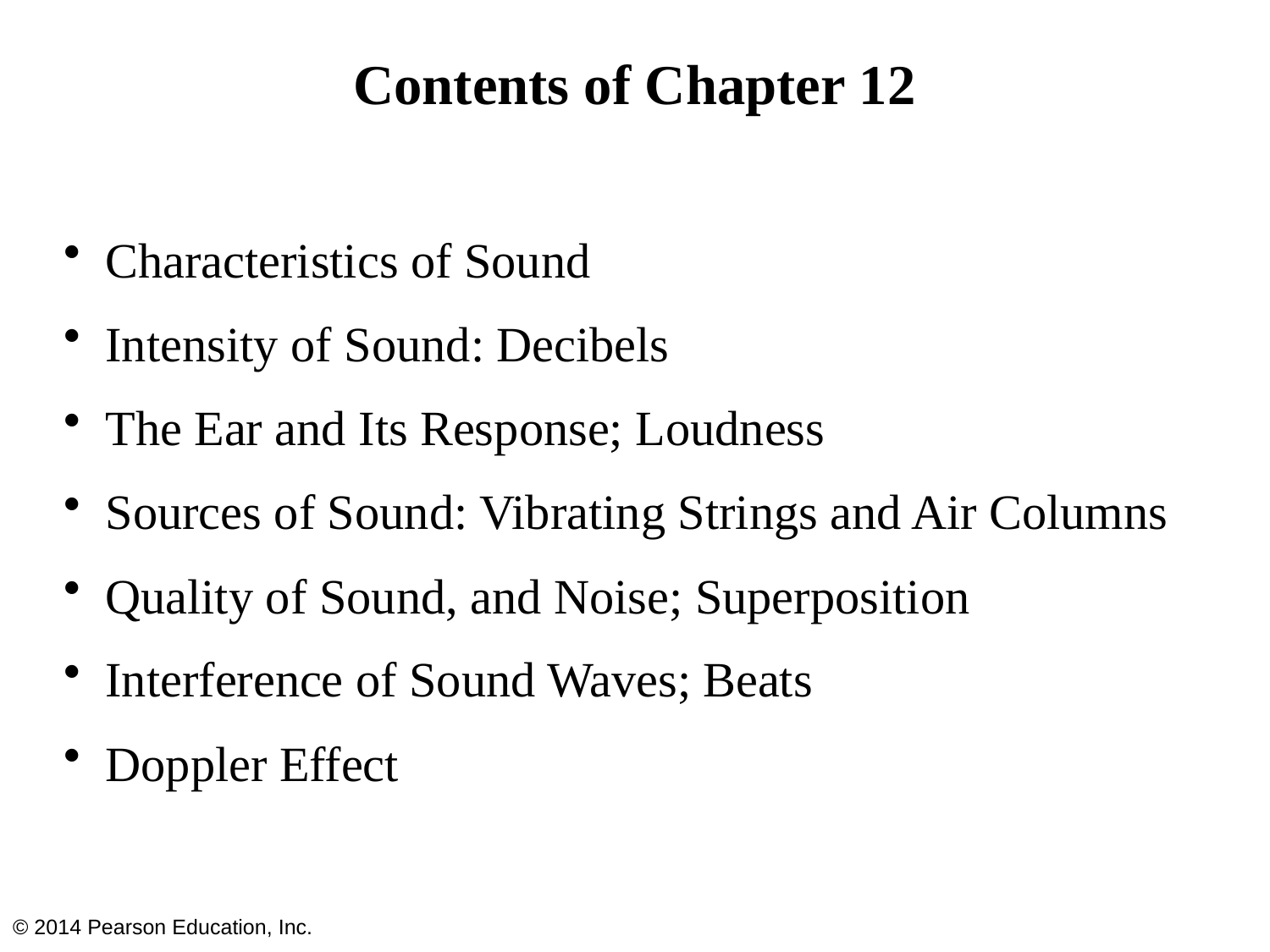

# Contents of Chapter 12
Characteristics of Sound
Intensity of Sound: Decibels
The Ear and Its Response; Loudness
Sources of Sound: Vibrating Strings and Air Columns
Quality of Sound, and Noise; Superposition
Interference of Sound Waves; Beats
Doppler Effect
© 2014 Pearson Education, Inc.